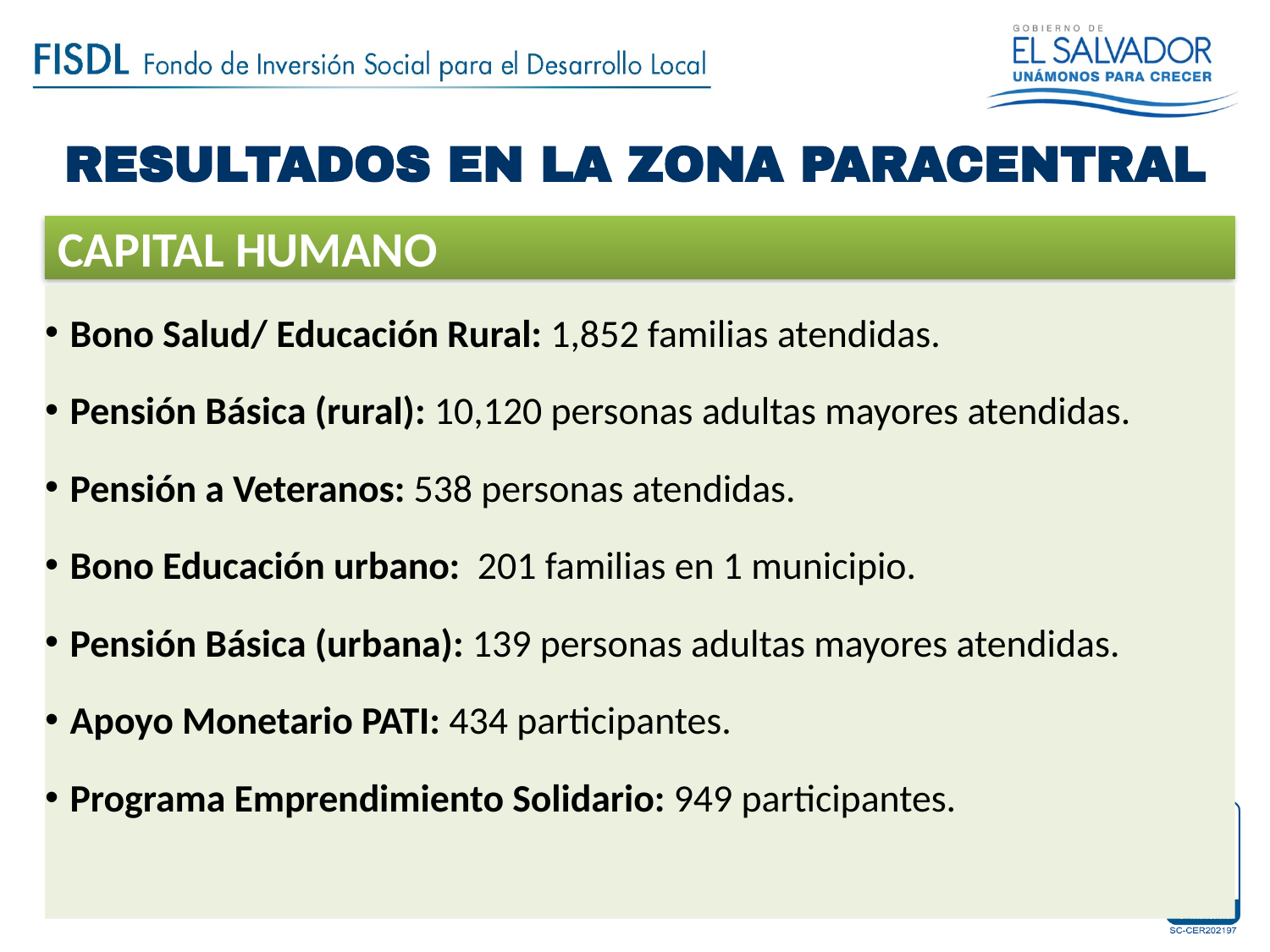

# RESULTADOS EN LA ZONA PARACENTRAL
CAPITAL HUMANO
Bono Salud/ Educación Rural: 1,852 familias atendidas.
Pensión Básica (rural): 10,120 personas adultas mayores atendidas.
Pensión a Veteranos: 538 personas atendidas.
Bono Educación urbano:  201 familias en 1 municipio.
Pensión Básica (urbana): 139 personas adultas mayores atendidas.
Apoyo Monetario PATI: 434 participantes.
Programa Emprendimiento Solidario: 949 participantes.